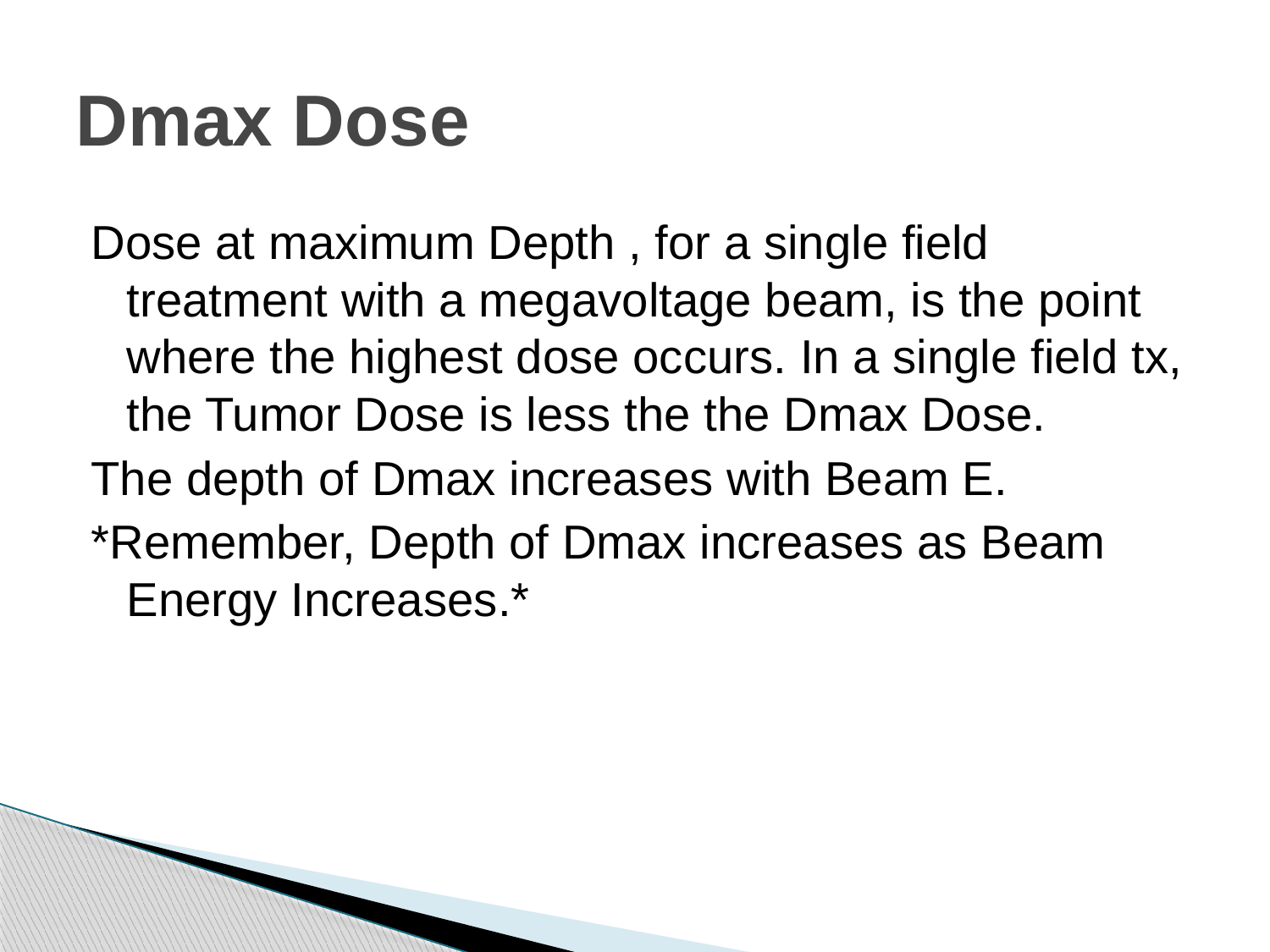

# Dmax Dose
Dose at maximum Depth , for a single field treatment with a megavoltage beam, is the point where the highest dose occurs. In a single field tx, the Tumor Dose is less the the Dmax Dose.
The depth of Dmax increases with Beam E.
*Remember, Depth of Dmax increases as Beam Energy Increases.*